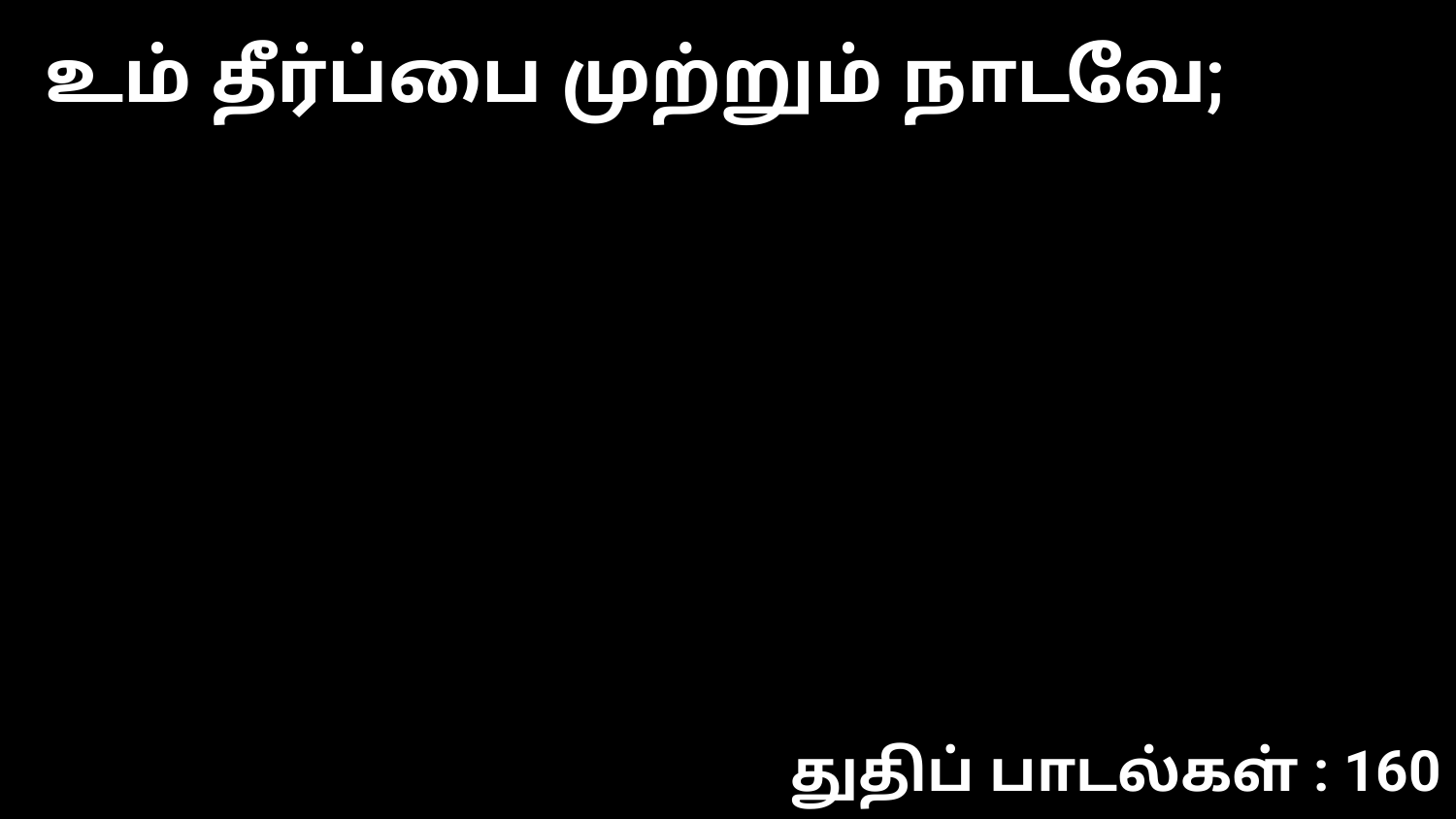

உம் தீர்ப்பை முற்றும் நாடவே;
துதிப் பாடல்கள் : 160